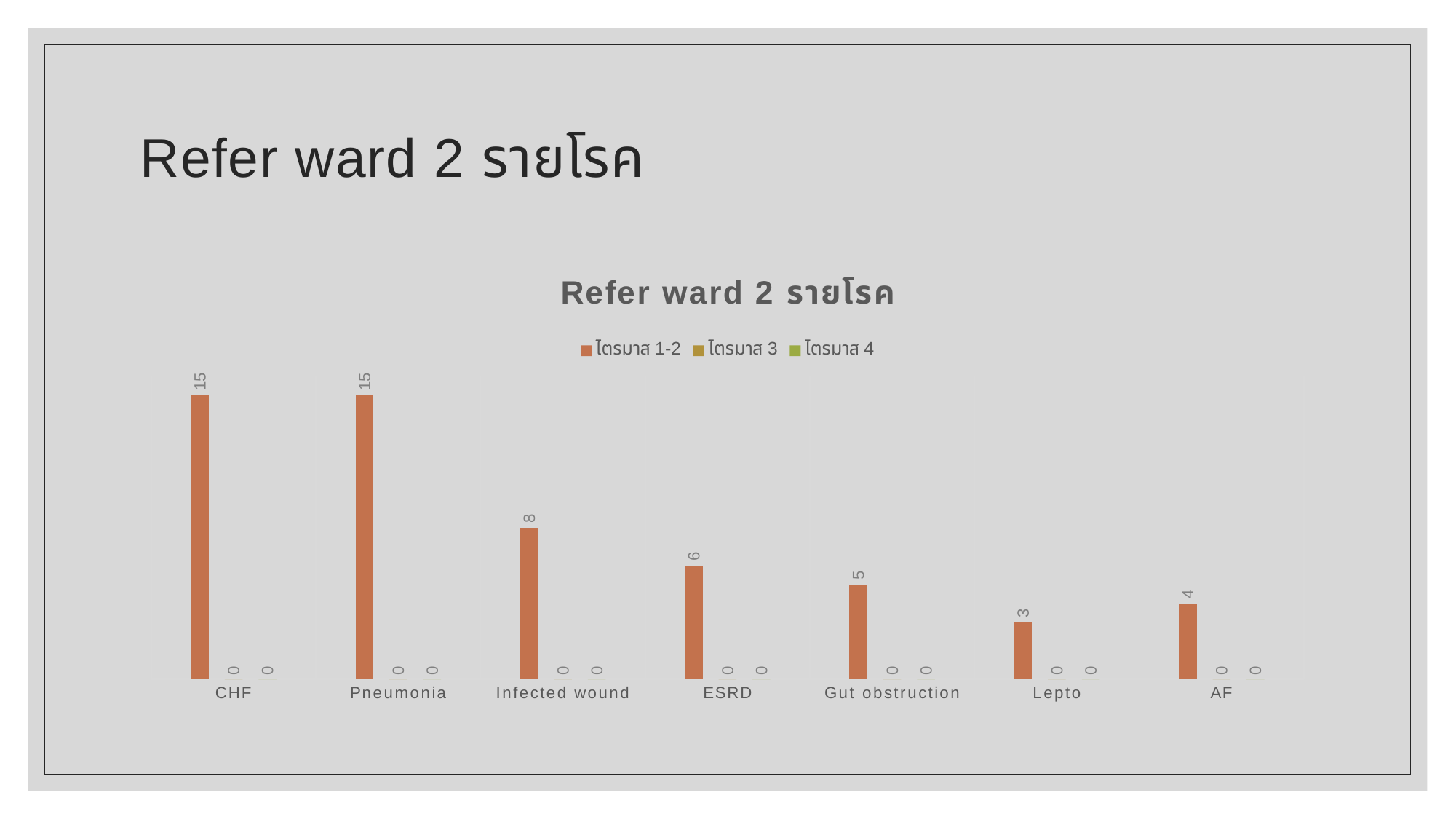

# Refer ward 2 รายโรค

### Chart: Refer ward 2 รายโรค

| Category | ไตรมาส 1-2 | ไตรมาส 3 | ไตรมาส 4 |
|---|---|---|---|
| CHF | 15.0 | 0.0 | 0.0 |
| Pneumonia | 15.0 | 0.0 | 0.0 |
| Infected wound | 8.0 | 0.0 | 0.0 |
| ESRD | 6.0 | 0.0 | 0.0 |
| Gut obstruction | 5.0 | 0.0 | 0.0 |
| Lepto | 3.0 | 0.0 | 0.0 |
| AF | 4.0 | 0.0 | 0.0 |